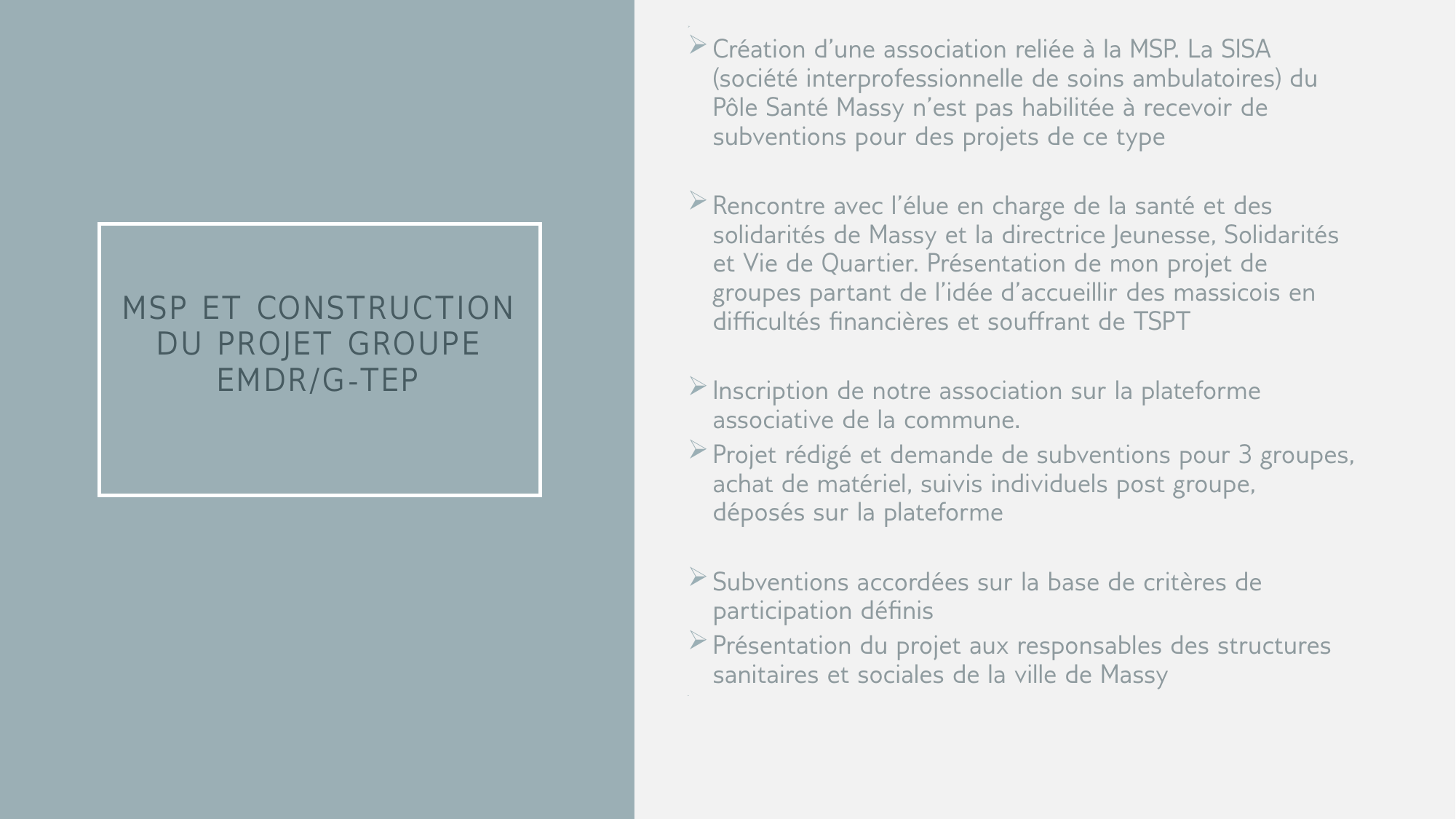

Création d’une association reliée à la MSP. La SISA (société interprofessionnelle de soins ambulatoires) du Pôle Santé Massy n’est pas habilitée à recevoir de subventions pour des projets de ce type

Rencontre avec l’élue en charge de la santé et des solidarités de Massy et la directrice Jeunesse, Solidarités et Vie de Quartier. Présentation de mon projet de groupes partant de l’idée d’accueillir des massicois en difficultés financières et souffrant de TSPT

Inscription de notre association sur la plateforme associative de la commune.
Projet rédigé et demande de subventions pour 3 groupes, achat de matériel, suivis individuels post groupe, déposés sur la plateforme

Subventions accordées sur la base de critères de participation définis
Présentation du projet aux responsables des structures sanitaires et sociales de la ville de Massy

# MSP et construction du projet groupe EMDR/G-TEP